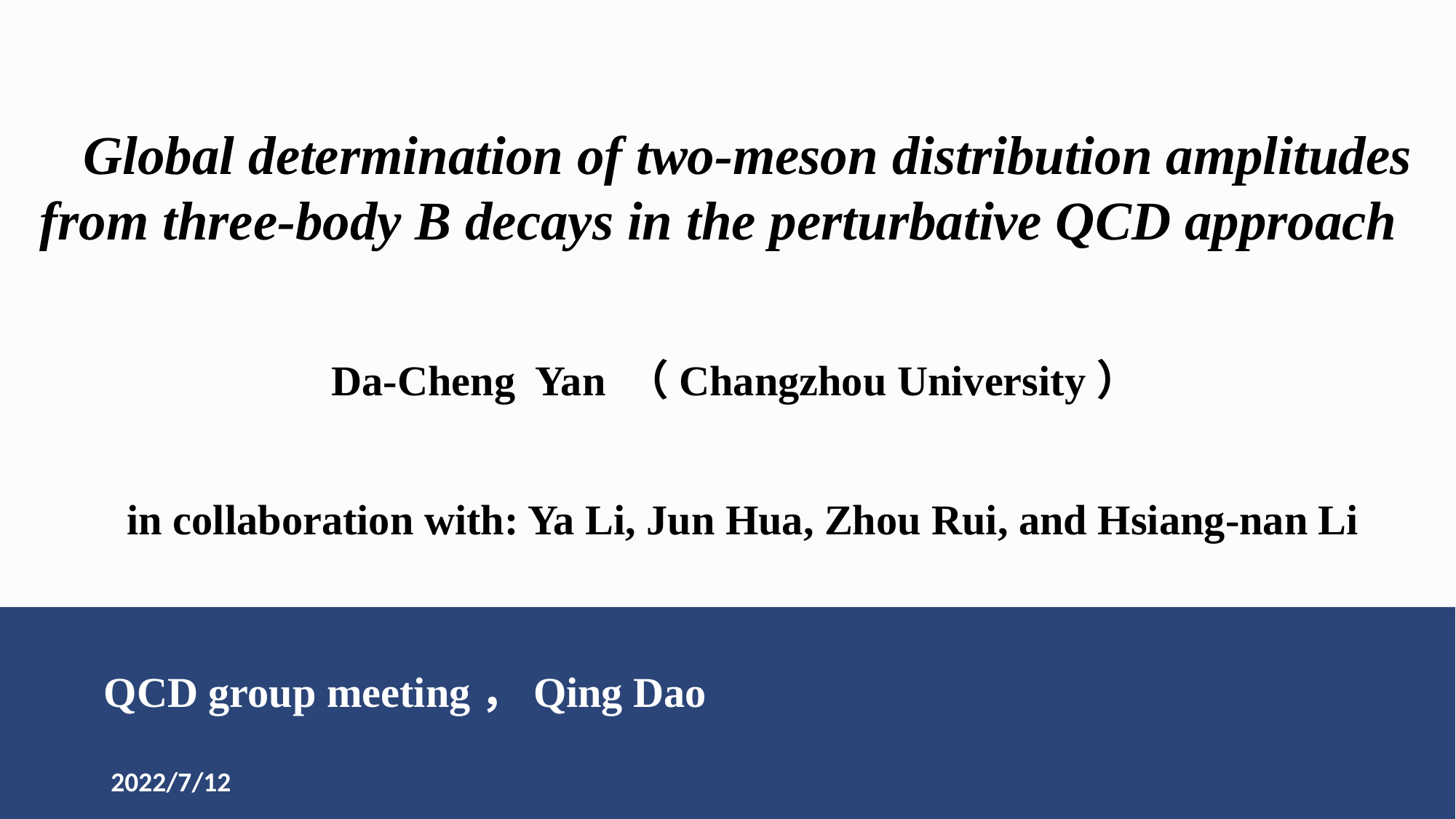

Global determination of two-meson distribution amplitudes
from three-body B decays in the perturbative QCD approach
Da-Cheng  Yan （Changzhou University）
in collaboration with: Ya Li, Jun Hua, Zhou Rui, and Hsiang-nan Li

QCD group meeting，Qing Dao
2022/7/12